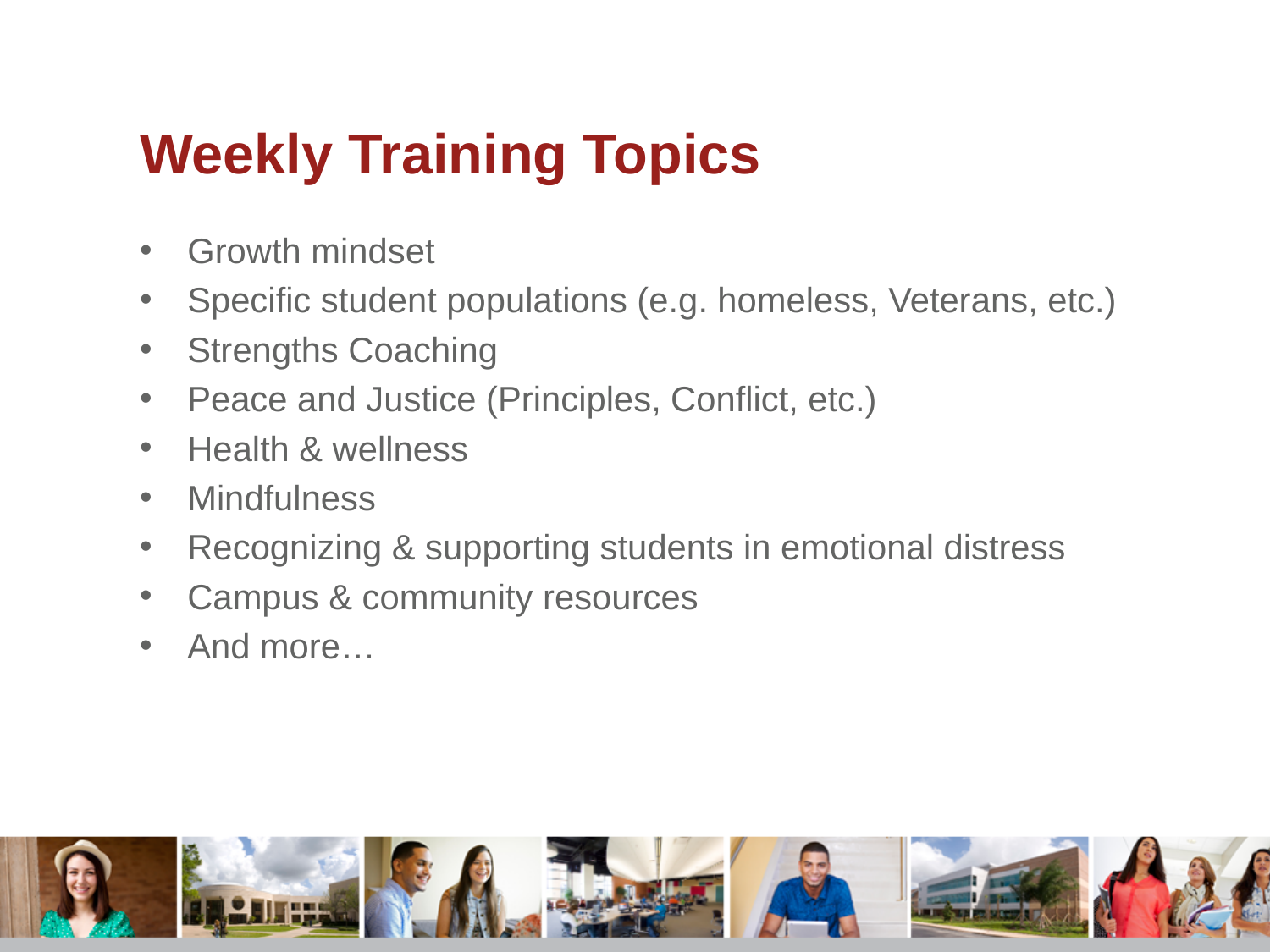

# Weekly Training Topics
Growth mindset
Specific student populations (e.g. homeless, Veterans, etc.)
Strengths Coaching
Peace and Justice (Principles, Conflict, etc.)
Health & wellness
Mindfulness
Recognizing & supporting students in emotional distress
Campus & community resources
And more…